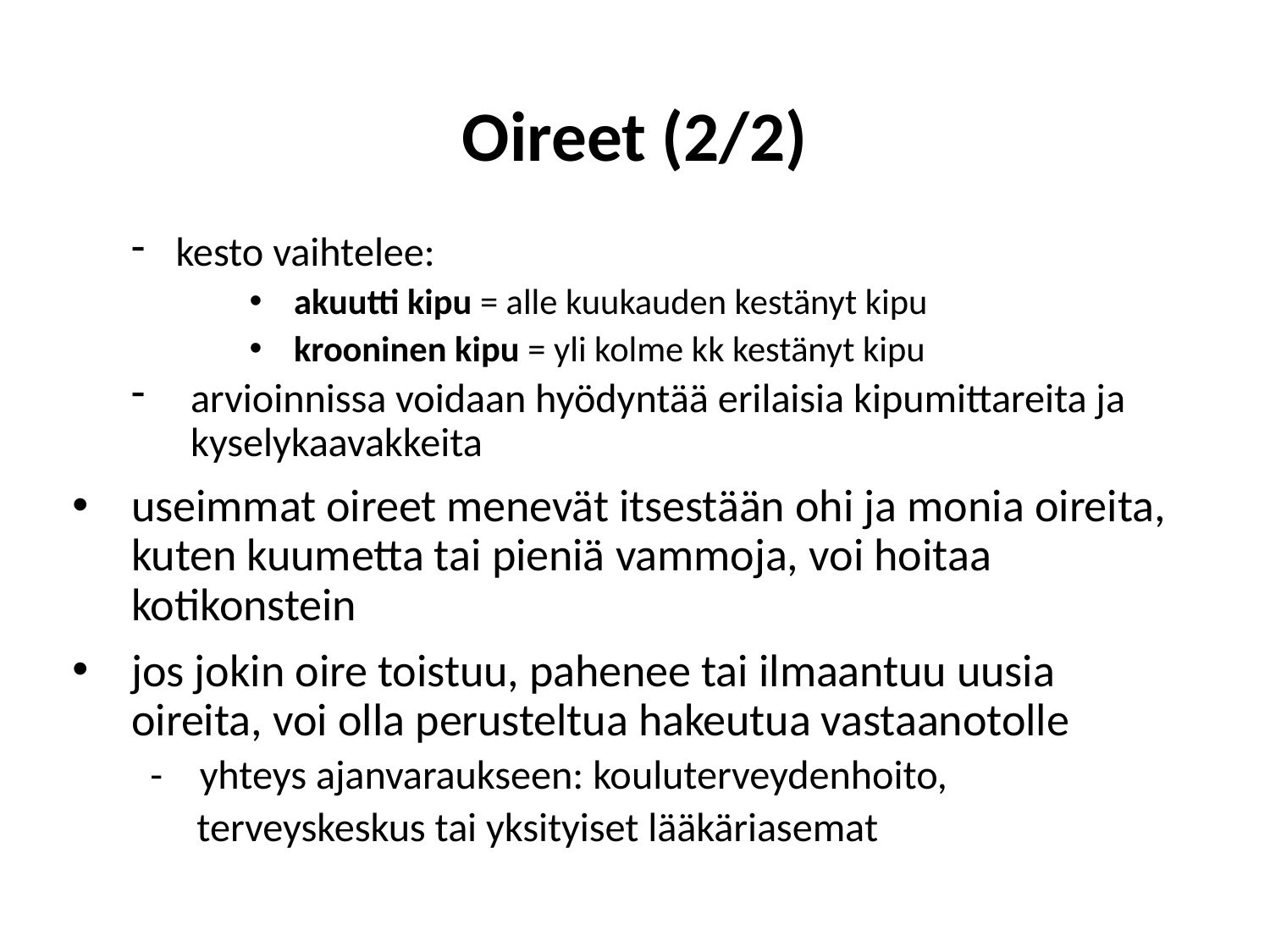

# Oireet (2/2)
kesto vaihtelee:
akuutti kipu = alle kuukauden kestänyt kipu
krooninen kipu = yli kolme kk kestänyt kipu
arvioinnissa voidaan hyödyntää erilaisia kipumittareita ja kyselykaavakkeita
useimmat oireet menevät itsestään ohi ja monia oireita, kuten kuumetta tai pieniä vammoja, voi hoitaa kotikonstein
jos jokin oire toistuu, pahenee tai ilmaantuu uusia oireita, voi olla perusteltua hakeutua vastaanotolle
  -    yhteys ajanvaraukseen: kouluterveydenhoito,
       terveyskeskus tai yksityiset lääkäriasemat